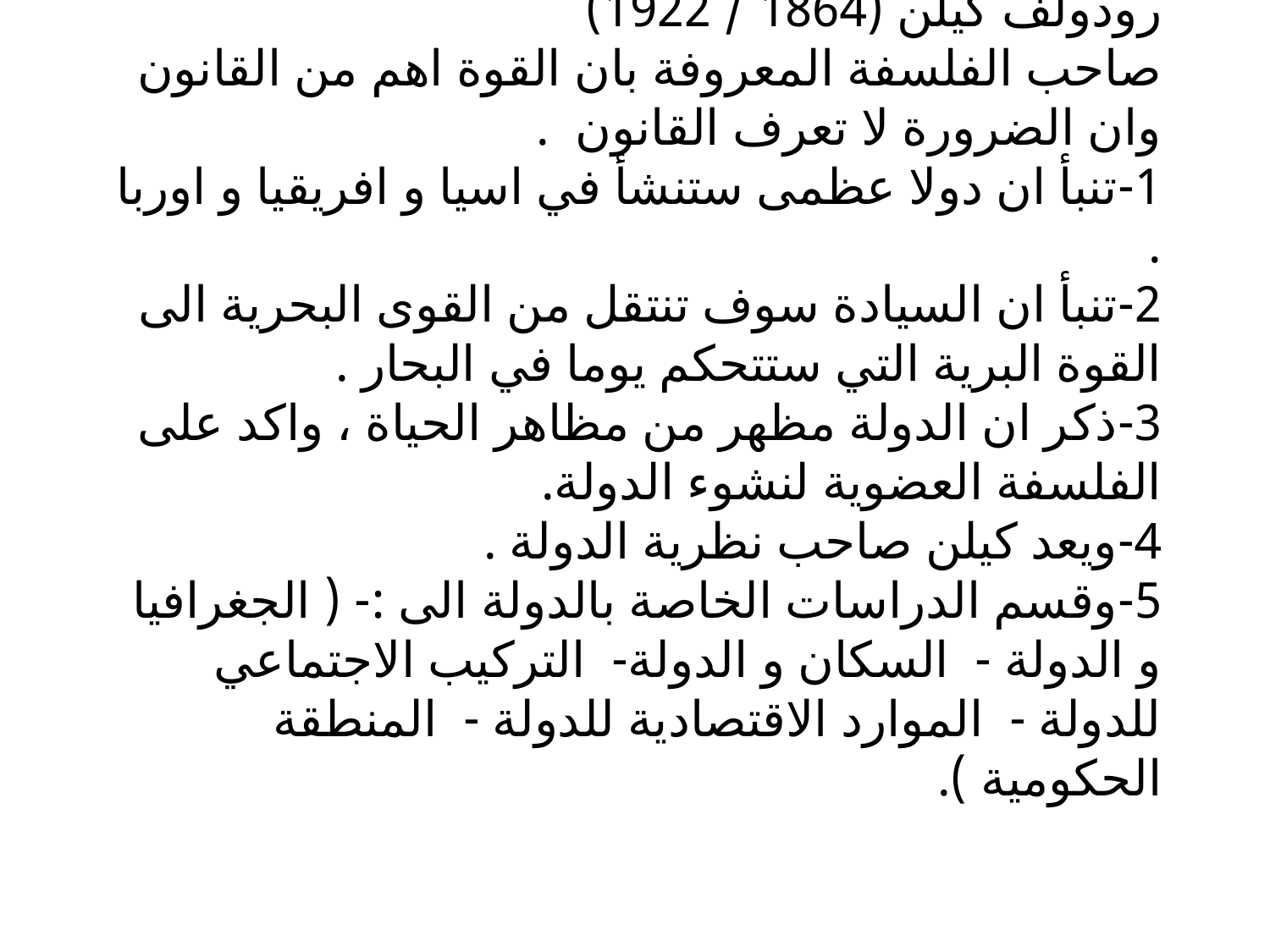

# رودولف كيلن (1864 / 1922) صاحب الفلسفة المعروفة بان القوة اهم من القانون  وان الضرورة لا تعرف القانون  . 1-	تنبأ ان دولا عظمى ستنشأ في اسيا و افريقيا و اوربا . 2-	تنبأ ان السيادة سوف تنتقل من القوى البحرية الى القوة البرية التي ستتحكم يوما في البحار . 3-	ذكر ان الدولة مظهر من مظاهر الحياة ، واكد على الفلسفة العضوية لنشوء الدولة. 4-	ويعد كيلن صاحب نظرية الدولة . 5-	وقسم الدراسات الخاصة بالدولة الى :- ( الجغرافيا و الدولة -  السكان و الدولة-  التركيب الاجتماعي للدولة -  الموارد الاقتصادية للدولة -  المنطقة الحكومية ).